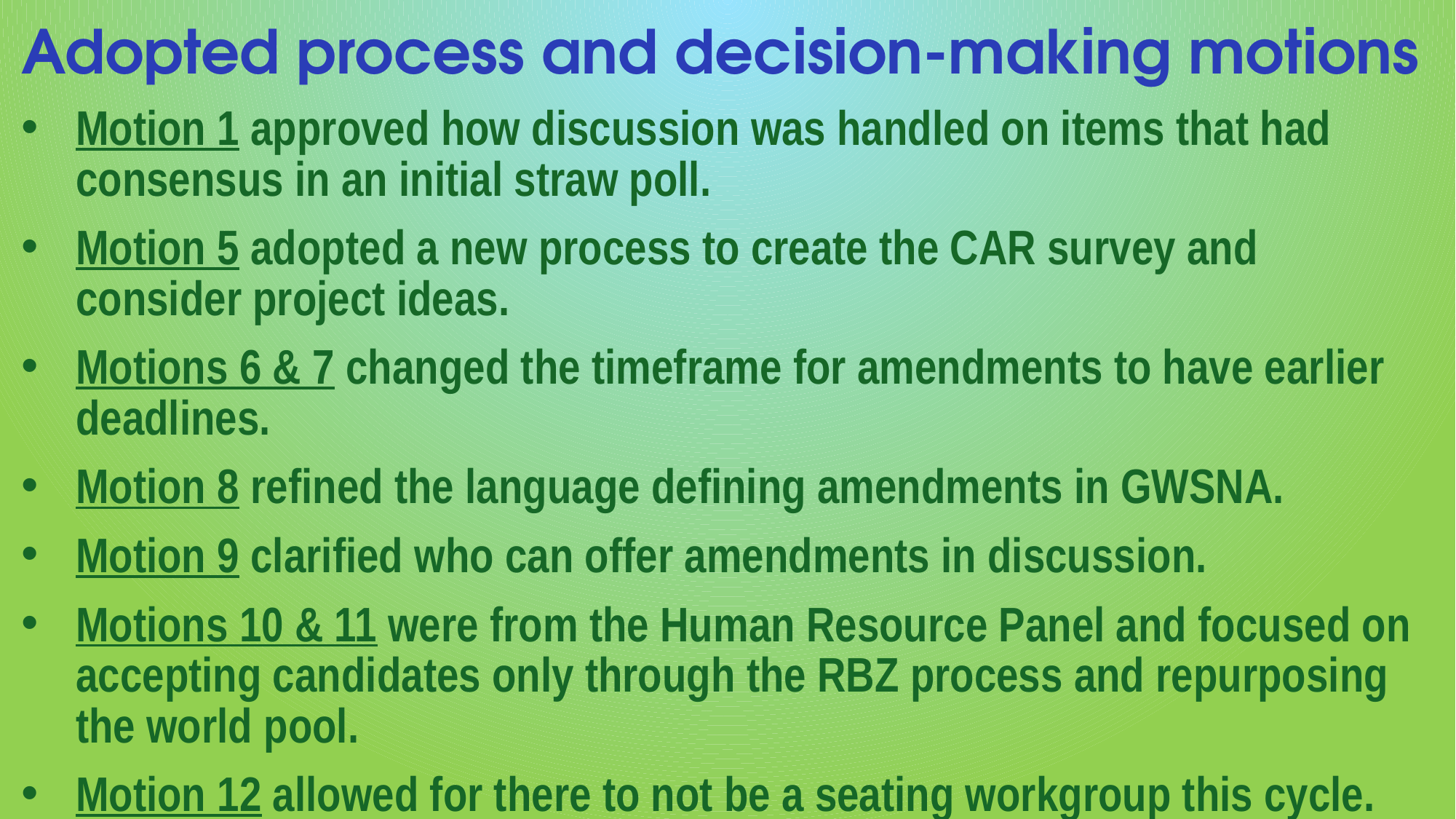

Adopted process and decision-making motions
Motion 1 approved how discussion was handled on items that had consensus in an initial straw poll.
Motion 5 adopted a new process to create the CAR survey and consider project ideas.
Motions 6 & 7 changed the timeframe for amendments to have earlier deadlines.
Motion 8 refined the language defining amendments in GWSNA.
Motion 9 clarified who can offer amendments in discussion.
Motions 10 & 11 were from the Human Resource Panel and focused on accepting candidates only through the RBZ process and repurposing the world pool.
Motion 12 allowed for there to not be a seating workgroup this cycle.